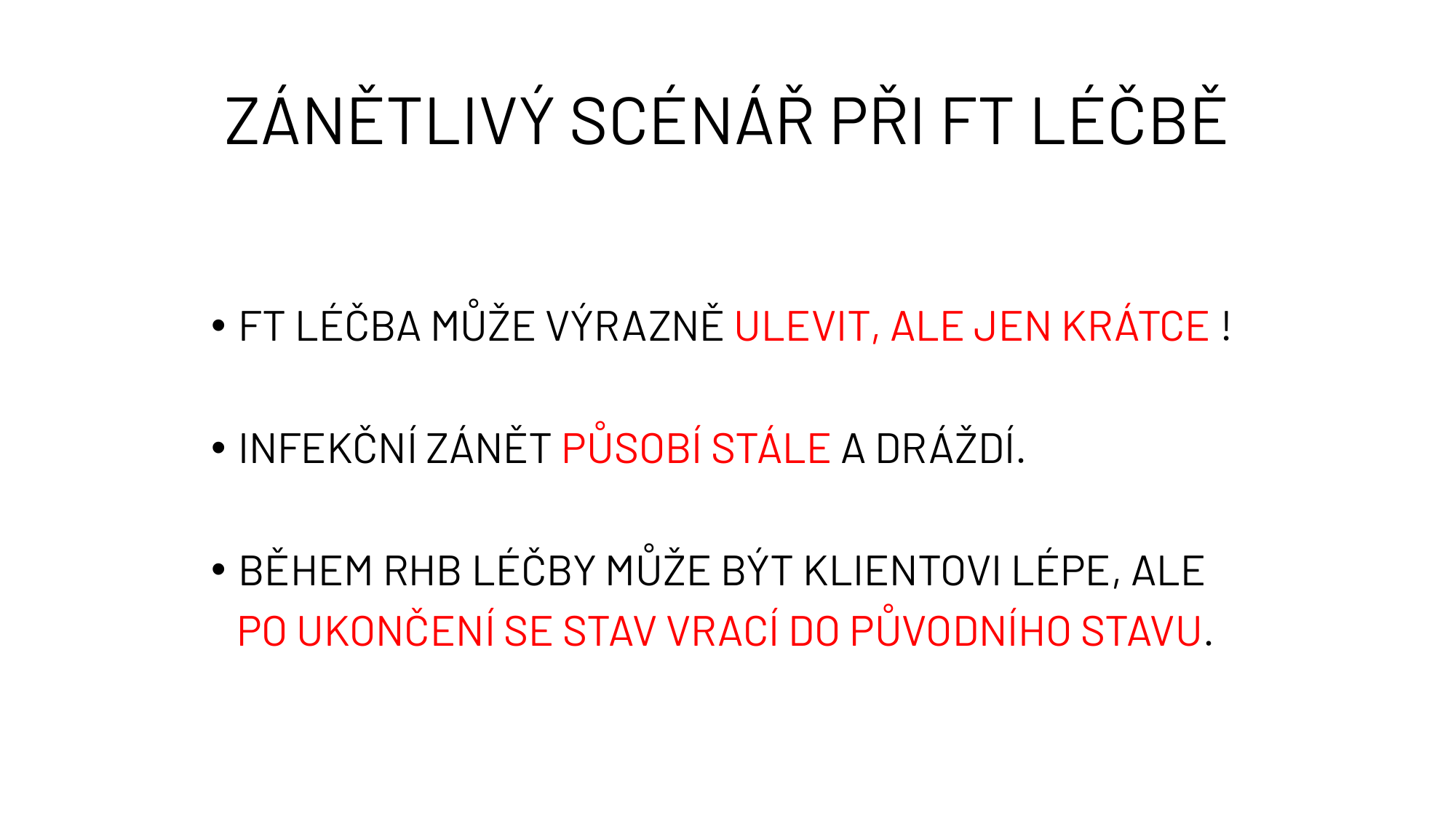

# ZÁNĚTLIVÝ SCÉNÁŘ PŘI FT LÉČBĚ
FT LÉČBA MŮŽE VÝRAZNĚ ULEVIT, ALE JEN KRÁTCE !

INFEKČNÍ ZÁNĚT PŮSOBÍ STÁLE A DRÁŽDÍ.

BĚHEM RHB LÉČBY MŮŽE BÝT KLIENTOVI LÉPE, ALE
   PO UKONČENÍ SE STAV VRACÍ DO PŮVODNÍHO STAVU.